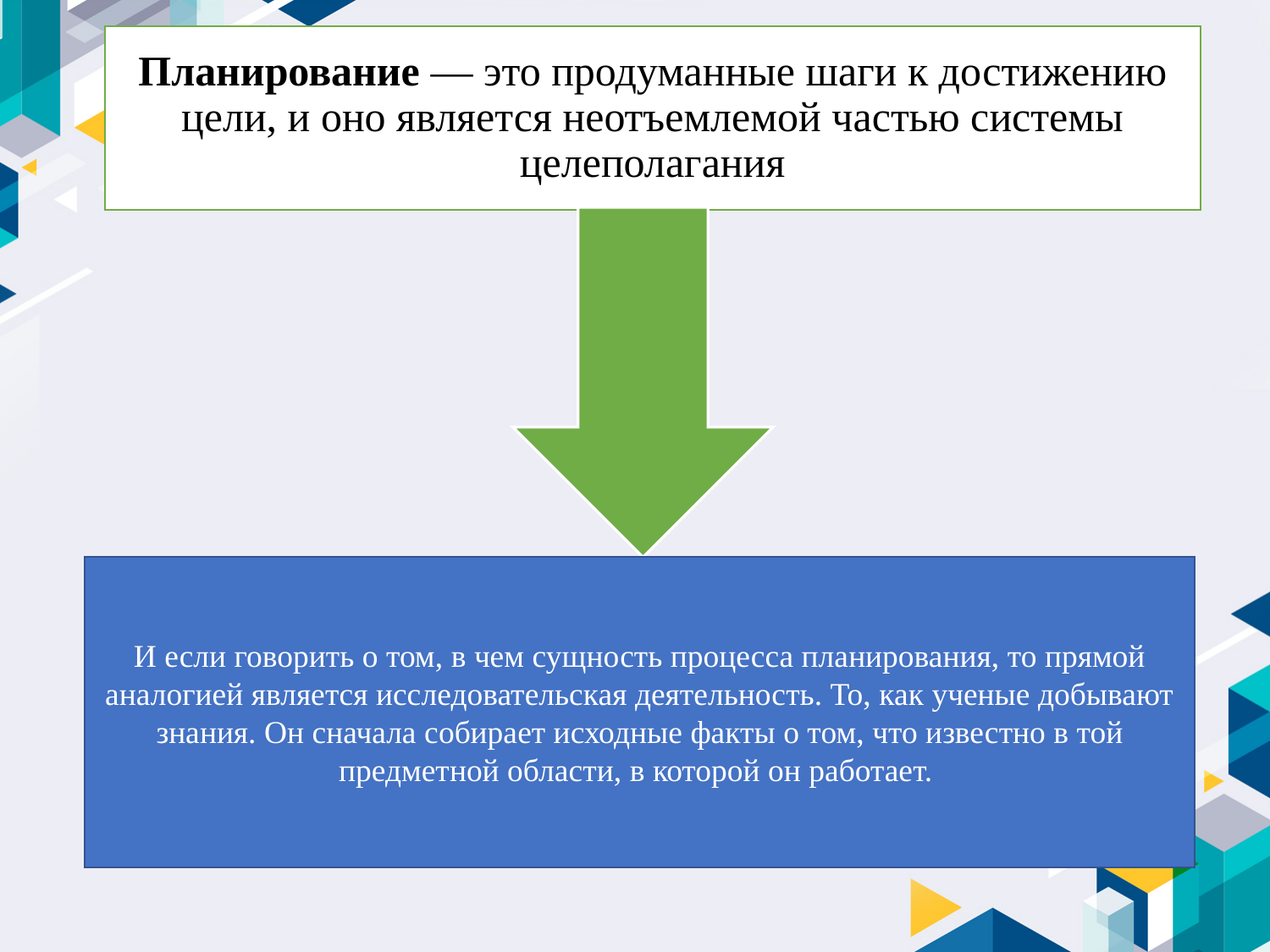

# Планирование — это продуманные шаги к достижению цели, и оно является неотъемлемой частью системы целеполагания

И если говорить о том, в чем сущность процесса планирования, то прямой аналогией является исследовательская деятельность. То, как ученые добывают знания. Он сначала собирает исходные факты о том, что известно в той предметной области, в которой он работает.